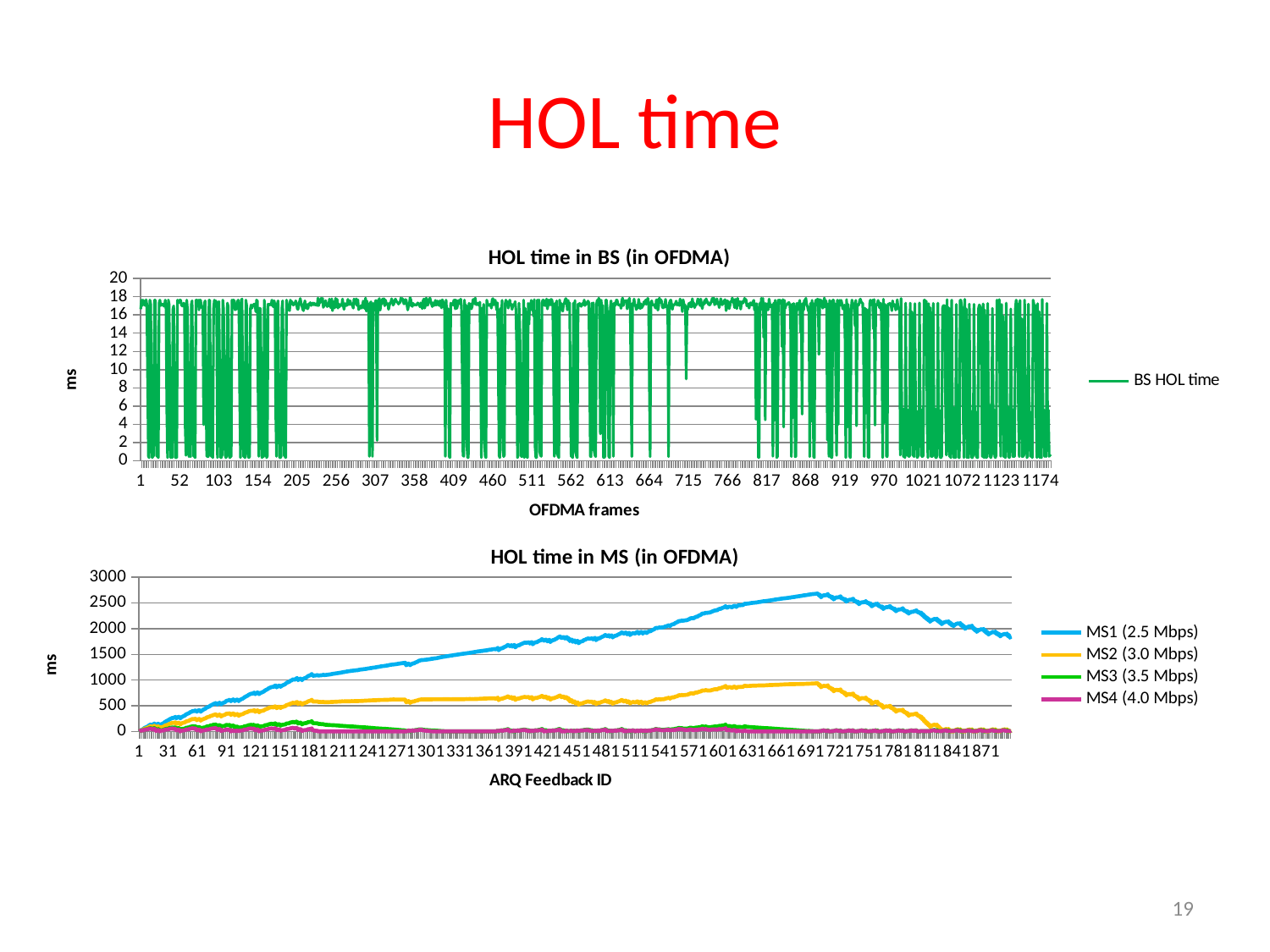

# HOL time

### Chart: HOL time in BS (in OFDMA)

| Category |  |
|---|---|

### Chart: HOL time in MS (in OFDMA)

| Category |  |  |  |  |
|---|---|---|---|---|
19